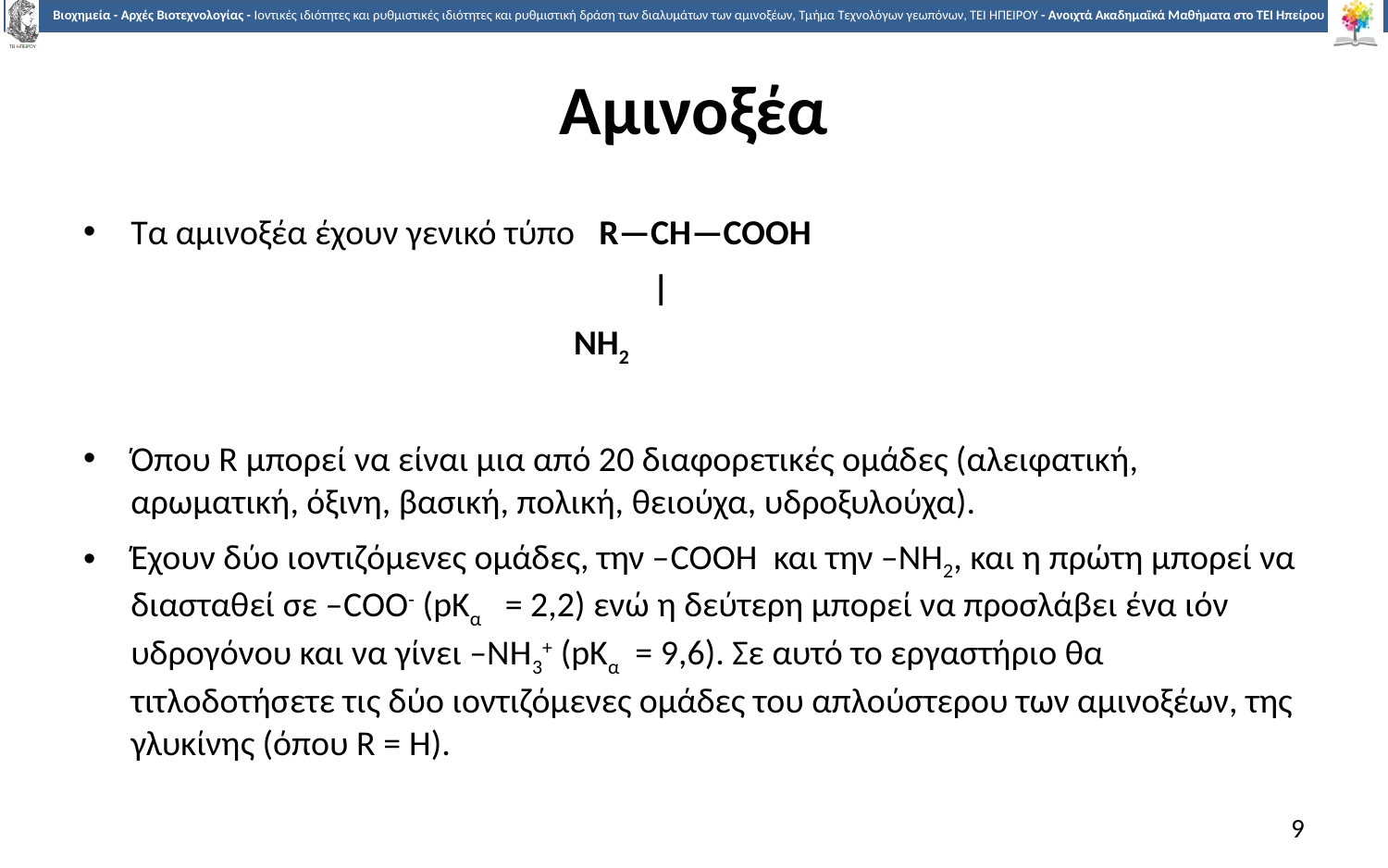

# Αμινοξέα
Τα αμινοξέα έχουν γενικό τύπο   R—CH—COOH
                                                               	  |
                                                            	  ΝΗ2

Όπου R μπορεί να είναι μια από 20 διαφορετικές ομάδες (αλειφατική, αρωματική, όξινη, βασική, πολική, θειούχα, υδροξυλούχα).
Έχουν δύο ιοντιζόμενες ομάδες, την –COOH  και την –ΝΗ2, και η πρώτη μπορεί να διασταθεί σε –COO- (pKα   = 2,2) ενώ η δεύτερη μπορεί να προσλάβει ένα ιόν υδρογόνου και να γίνει –ΝΗ3+ (pKα  = 9,6). Σε αυτό το εργαστήριο θα τιτλοδοτήσετε τις δύο ιοντιζόμενες ομάδες του απλούστερου των αμινοξέων, της γλυκίνης (όπου R = H).

9